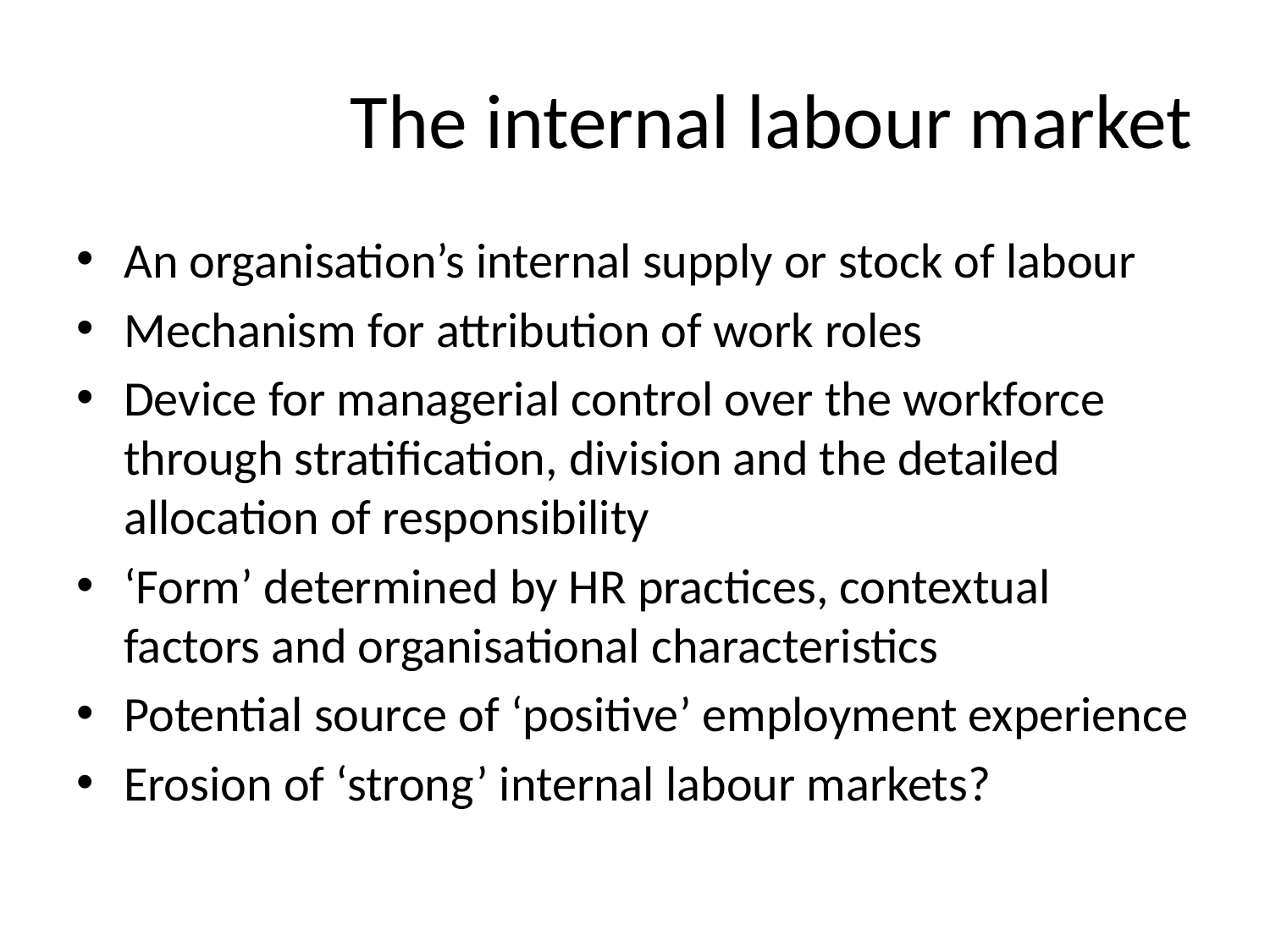

# The internal labour market
An organisation’s internal supply or stock of labour
Mechanism for attribution of work roles
Device for managerial control over the workforce through stratification, division and the detailed allocation of responsibility
‘Form’ determined by HR practices, contextual factors and organisational characteristics
Potential source of ‘positive’ employment experience
Erosion of ‘strong’ internal labour markets?